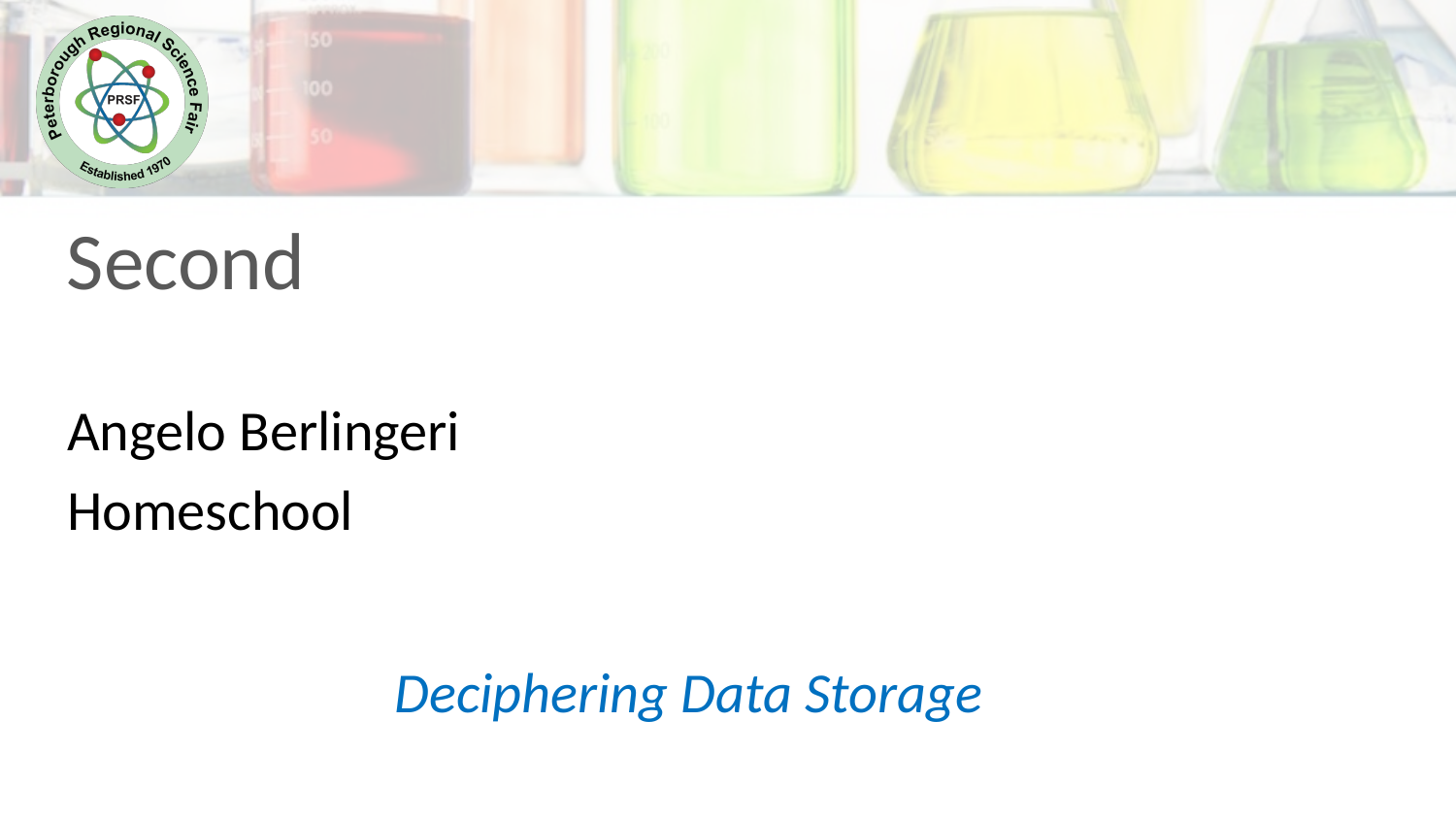

Second
Angelo Berlingeri
Homeschool
Deciphering Data Storage